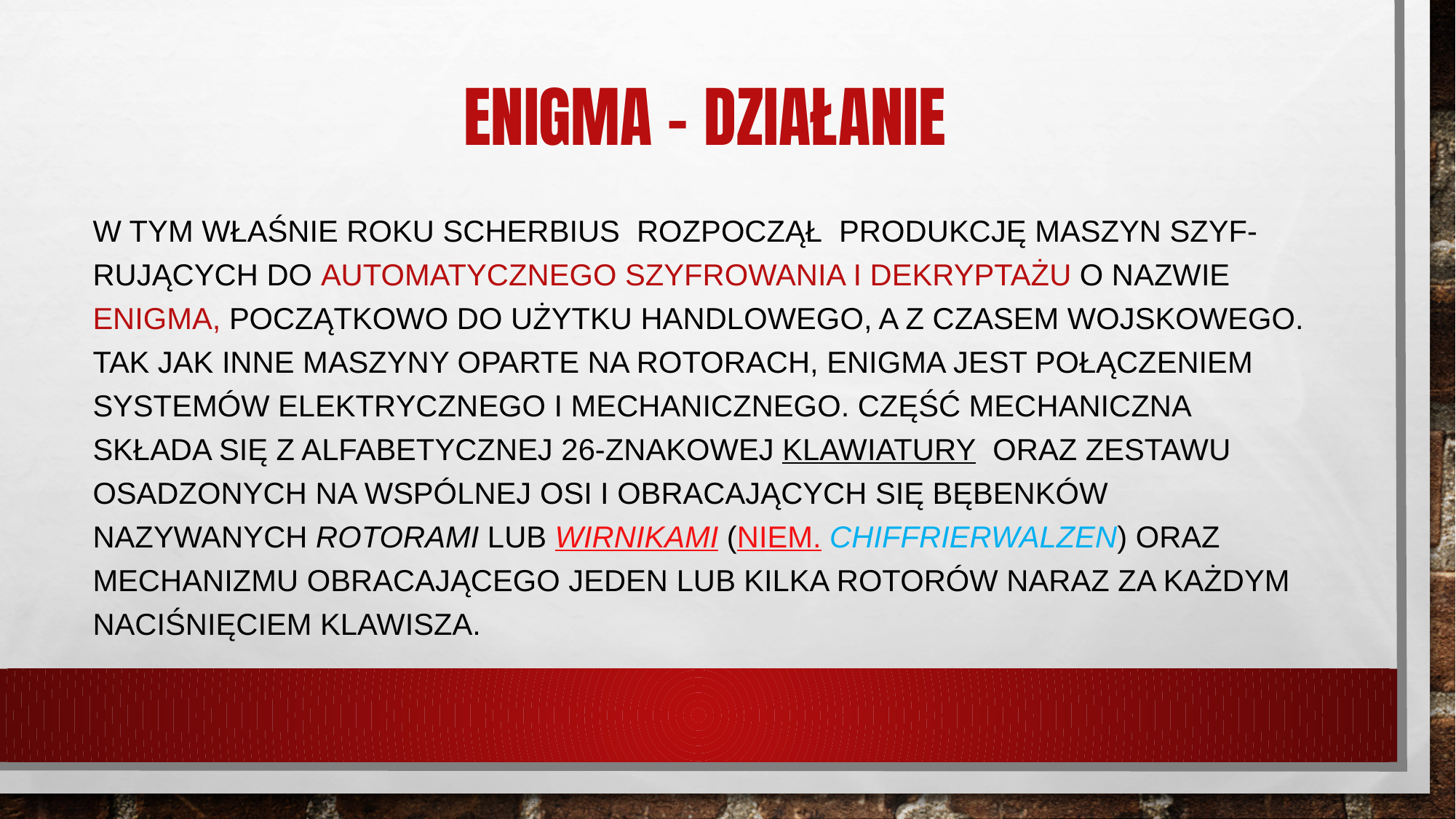

# ENIGMA - Działanie
W Tym właśnie roku Scherbius  rozpoczął  produkcję maszyn szyf-rujących do automatycznego szyfrowania i dekryptażu o nazwie Enigma, Początkowo do użytku handlowego, a z czasem wojskowego. Tak jak inne maszyny oparte na rotorach, Enigma jest połączeniem systemów elektrycznego i mechanicznego. Część mechaniczna składa się z alfabetycznej 26-znakowej klawiatury  Oraz zestawu osadzonych na wspólnej osi i obracających się bębenków nazywanych rotorami lub wirnikami (niem. Chiffrierwalzen) oraz mechanizmu obracającego jeden lub kilka rotorów naraz za każdym naciśnięciem klawisza.